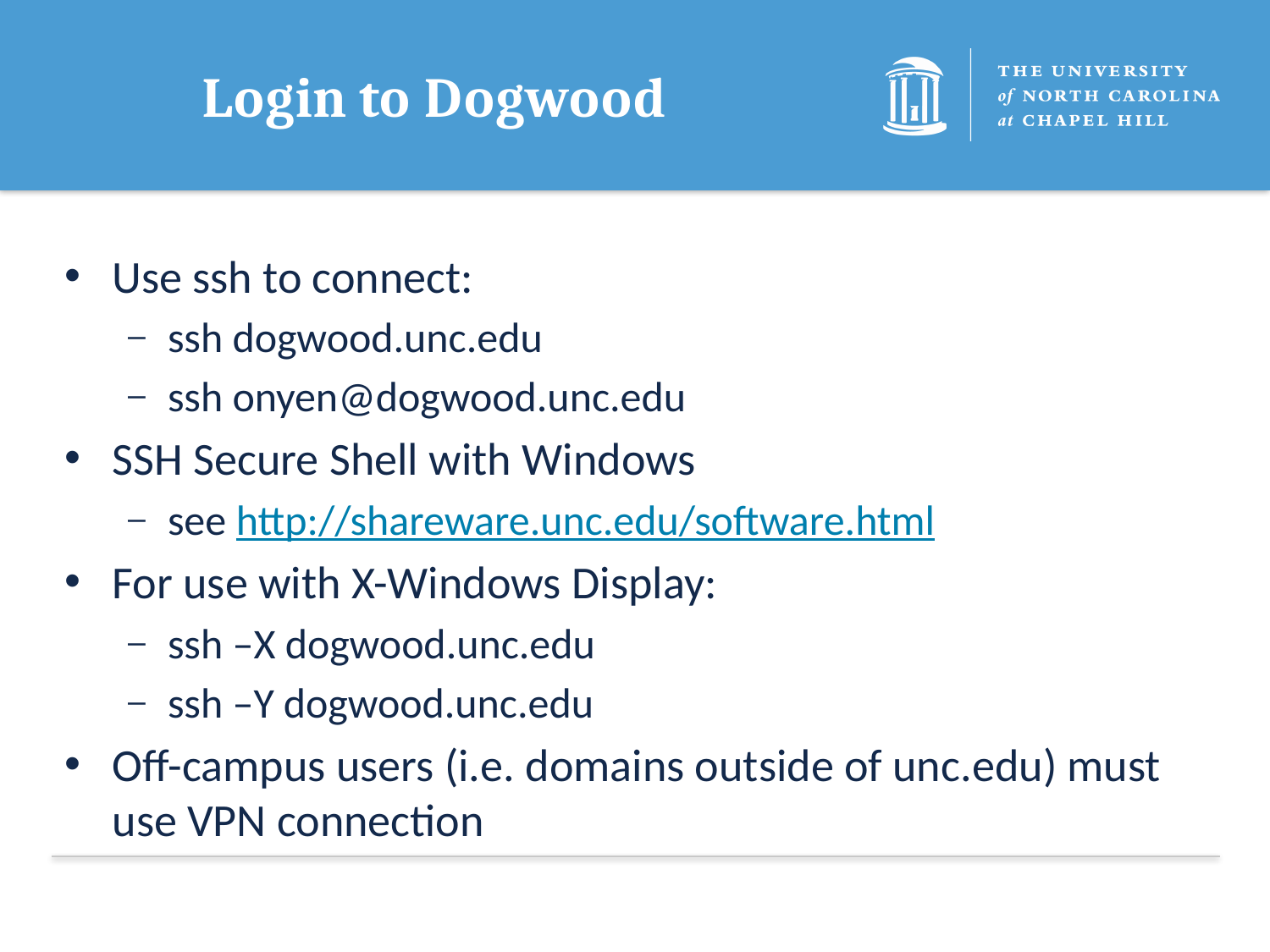

# Login to Dogwood
Use ssh to connect:
ssh dogwood.unc.edu
ssh onyen@dogwood.unc.edu
SSH Secure Shell with Windows
see http://shareware.unc.edu/software.html
For use with X-Windows Display:
ssh –X dogwood.unc.edu
ssh –Y dogwood.unc.edu
Off-campus users (i.e. domains outside of unc.edu) must use VPN connection